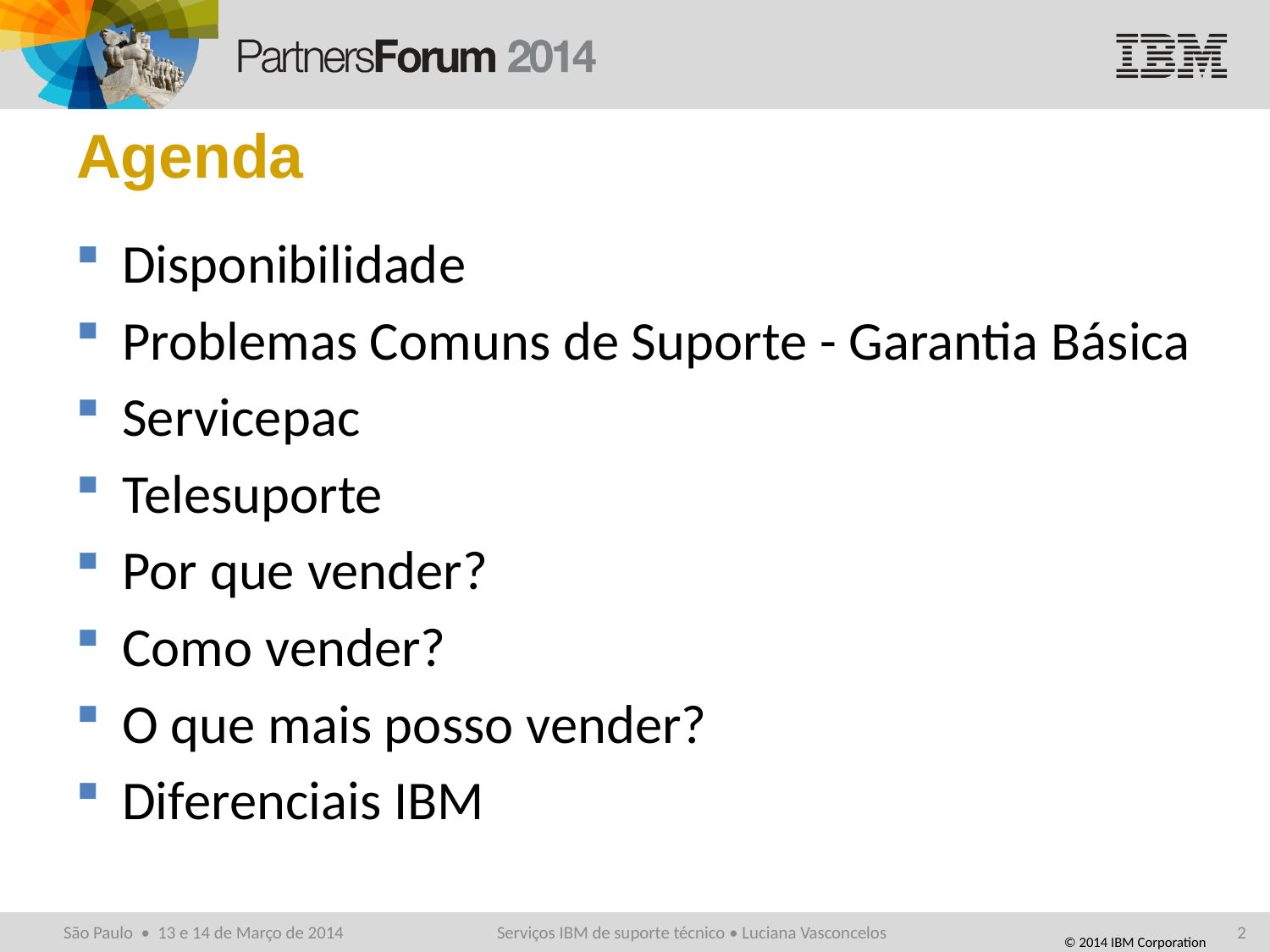

# Agenda
Disponibilidade
Problemas Comuns de Suporte - Garantia Básica
Servicepac
Telesuporte
Por que vender?
Como vender?
O que mais posso vender?
Diferenciais IBM
Serviços IBM de suporte técnico • Luciana Vasconcelos
2